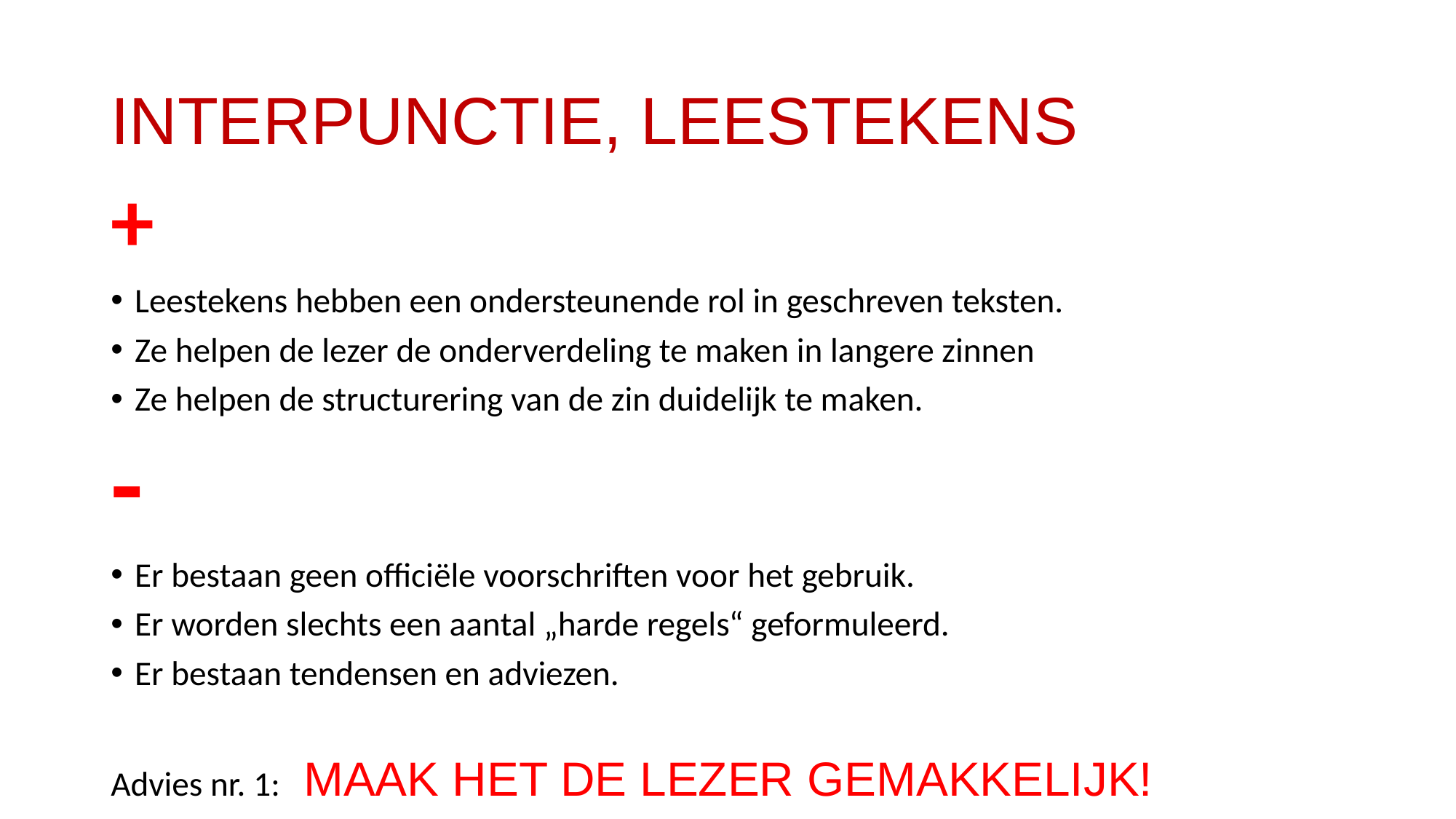

# INTERPUNCTIE, LEESTEKENS
+
Leestekens hebben een ondersteunende rol in geschreven teksten.
Ze helpen de lezer de onderverdeling te maken in langere zinnen
Ze helpen de structurering van de zin duidelijk te maken.
-
Er bestaan geen officiële voorschriften voor het gebruik.
Er worden slechts een aantal „harde regels“ geformuleerd.
Er bestaan tendensen en adviezen.

Advies nr. 1:   MAAK HET DE LEZER GEMAKKELIJK!